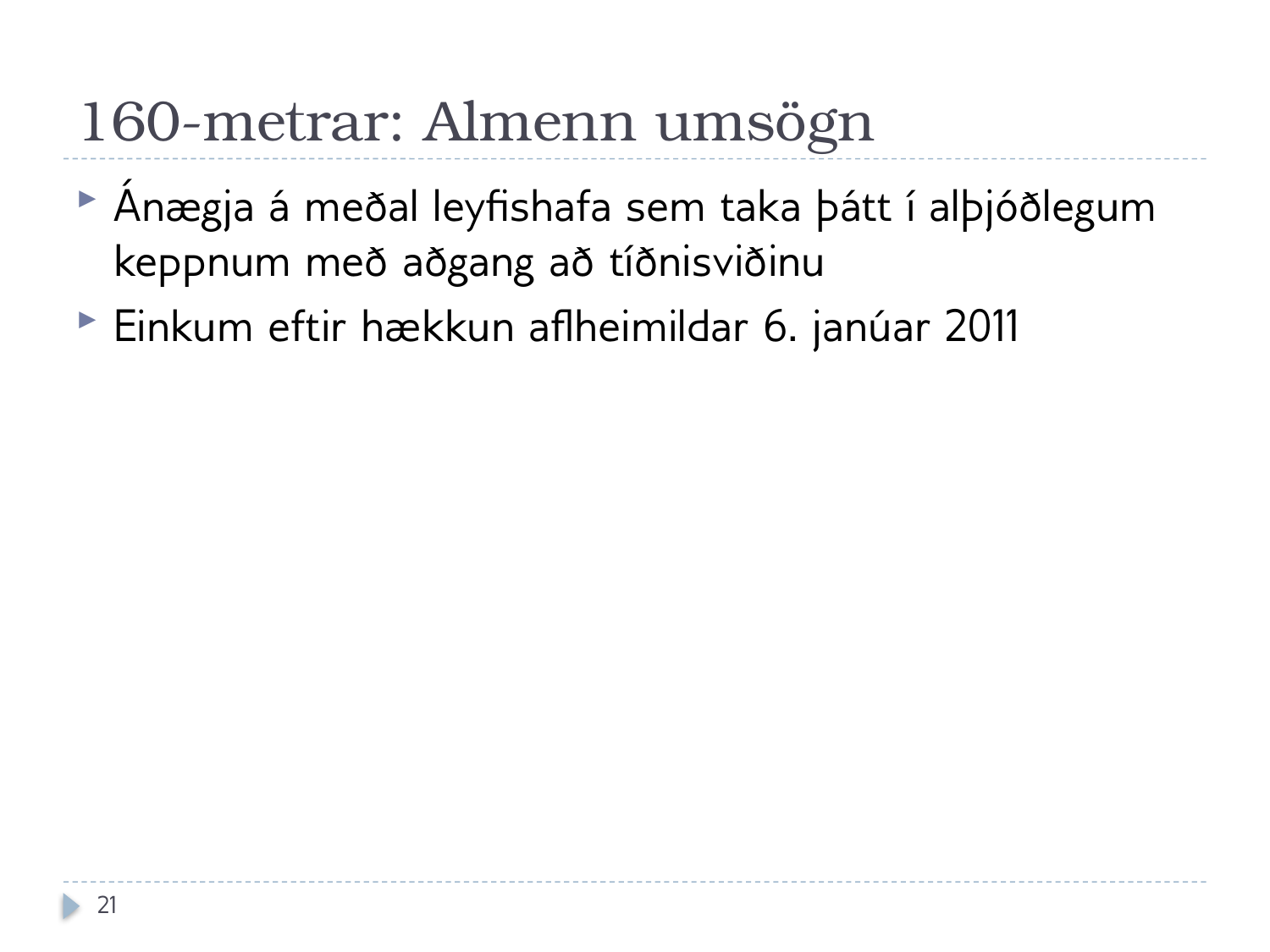

# 160-metrar: Almenn umsögn
Ánægja á meðal leyfishafa sem taka þátt í alþjóðlegum keppnum með aðgang að tíðnisviðinu
Einkum eftir hækkun aflheimildar 6. janúar 2011
21